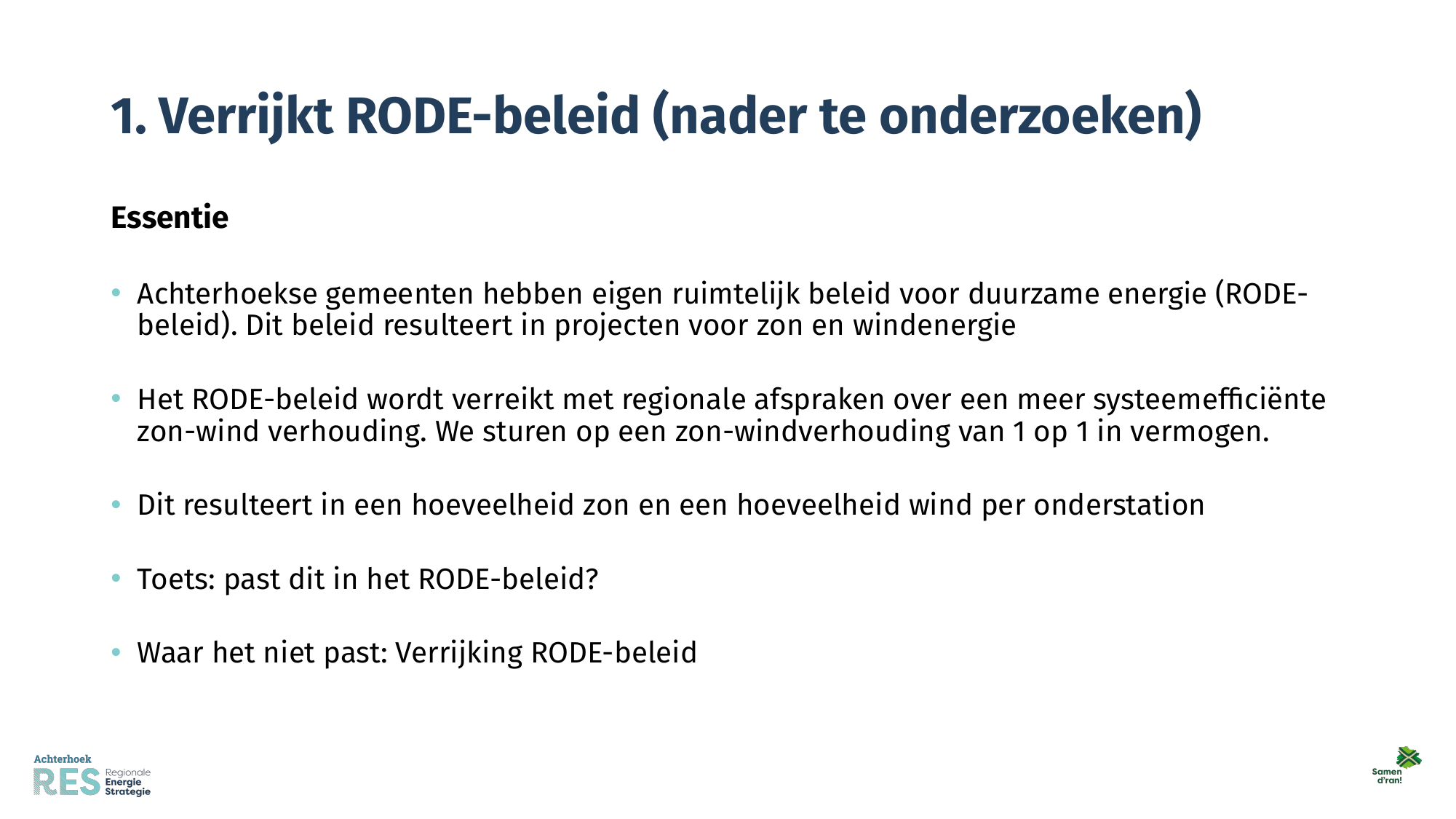

# 1. Verrijkt RODE-beleid (nader te onderzoeken)
Essentie

Achterhoekse gemeenten hebben eigen ruimtelijk beleid voor duurzame energie (RODE-beleid). Dit beleid resulteert in projecten voor zon en windenergie

Het RODE-beleid wordt verreikt met regionale afspraken over een meer systeemefficiënte zon-wind verhouding. We sturen op een zon-windverhouding van 1 op 1 in vermogen.

Dit resulteert in een hoeveelheid zon en een hoeveelheid wind per onderstation

Toets: past dit in het RODE-beleid?

Waar het niet past: Verrijking RODE-beleid